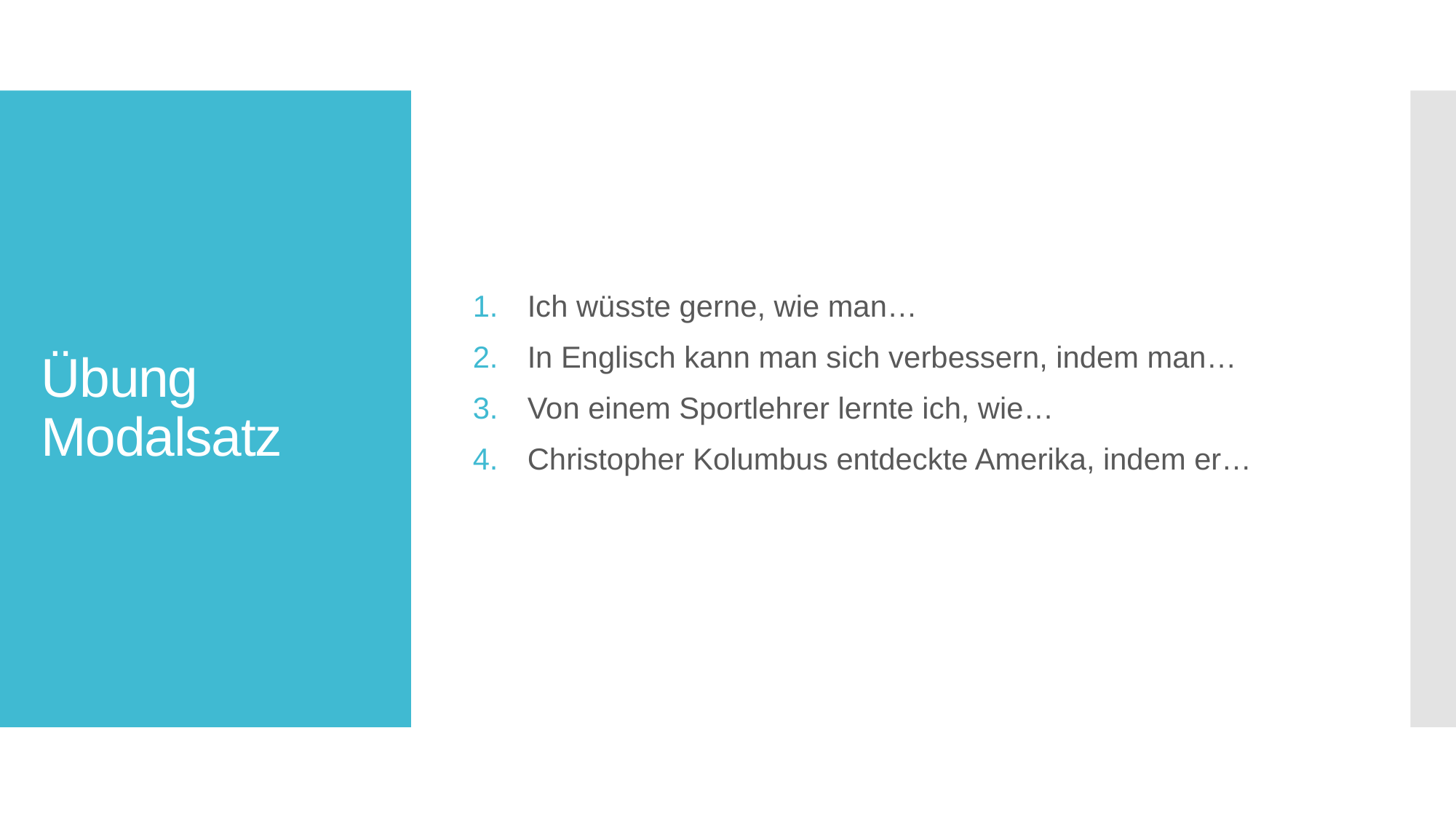

Ich wüsste gerne, wie man…
In Englisch kann man sich verbessern, indem man…
Von einem Sportlehrer lernte ich, wie…
Christopher Kolumbus entdeckte Amerika, indem er…

# Übung Modalsatz